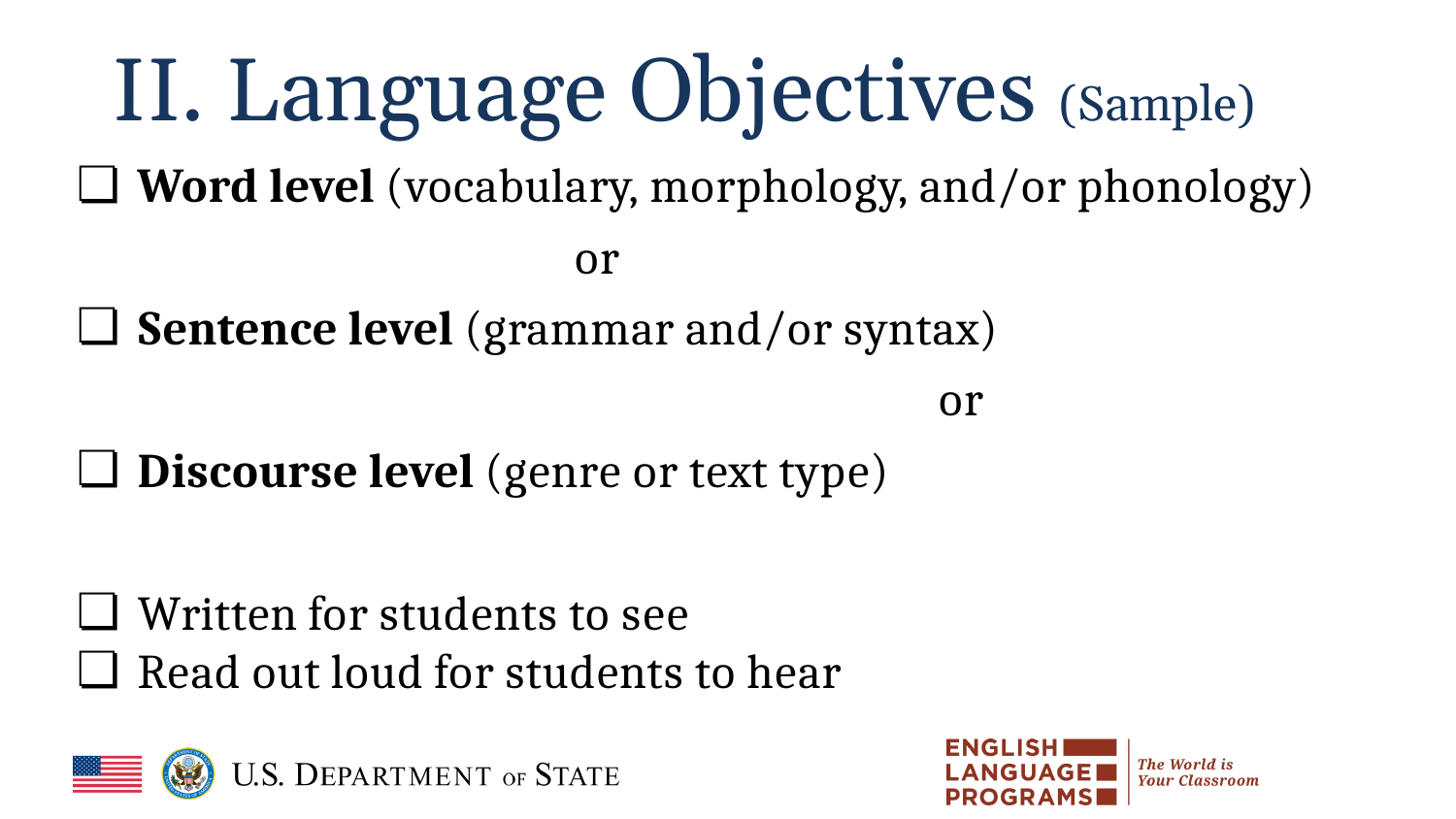

# II. Language Objectives (Sample)
Word level (vocabulary, morphology, and/or phonology)
or
Sentence level (grammar and/or syntax)
       						or
Discourse level (genre or text type)

Written for students to see
Read out loud for students to hear